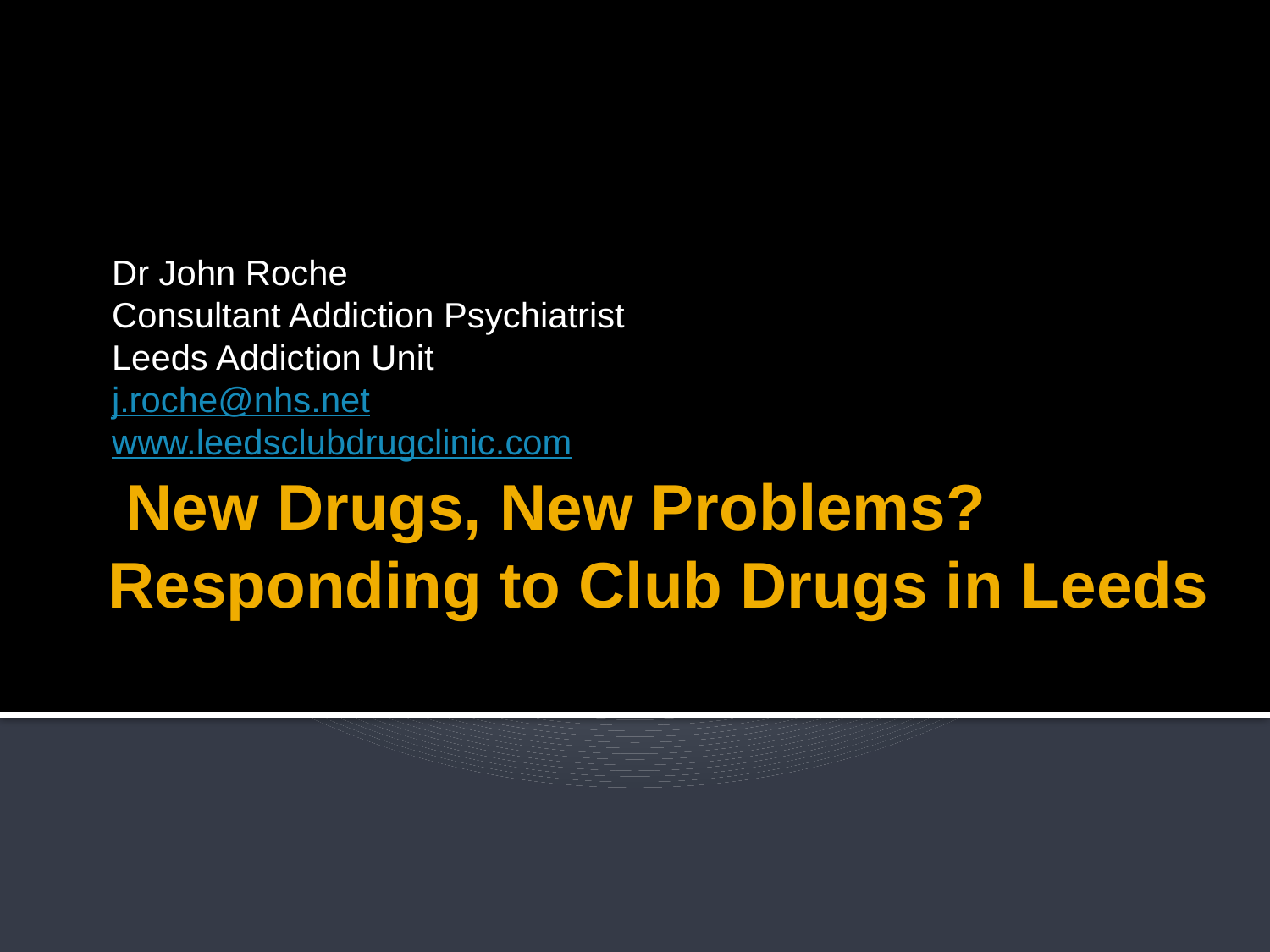

Dr John Roche
Consultant Addiction Psychiatrist
Leeds Addiction Unit
j.roche@nhs.net
www.leedsclubdrugclinic.com
# New Drugs, New Problems? Responding to Club Drugs in Leeds